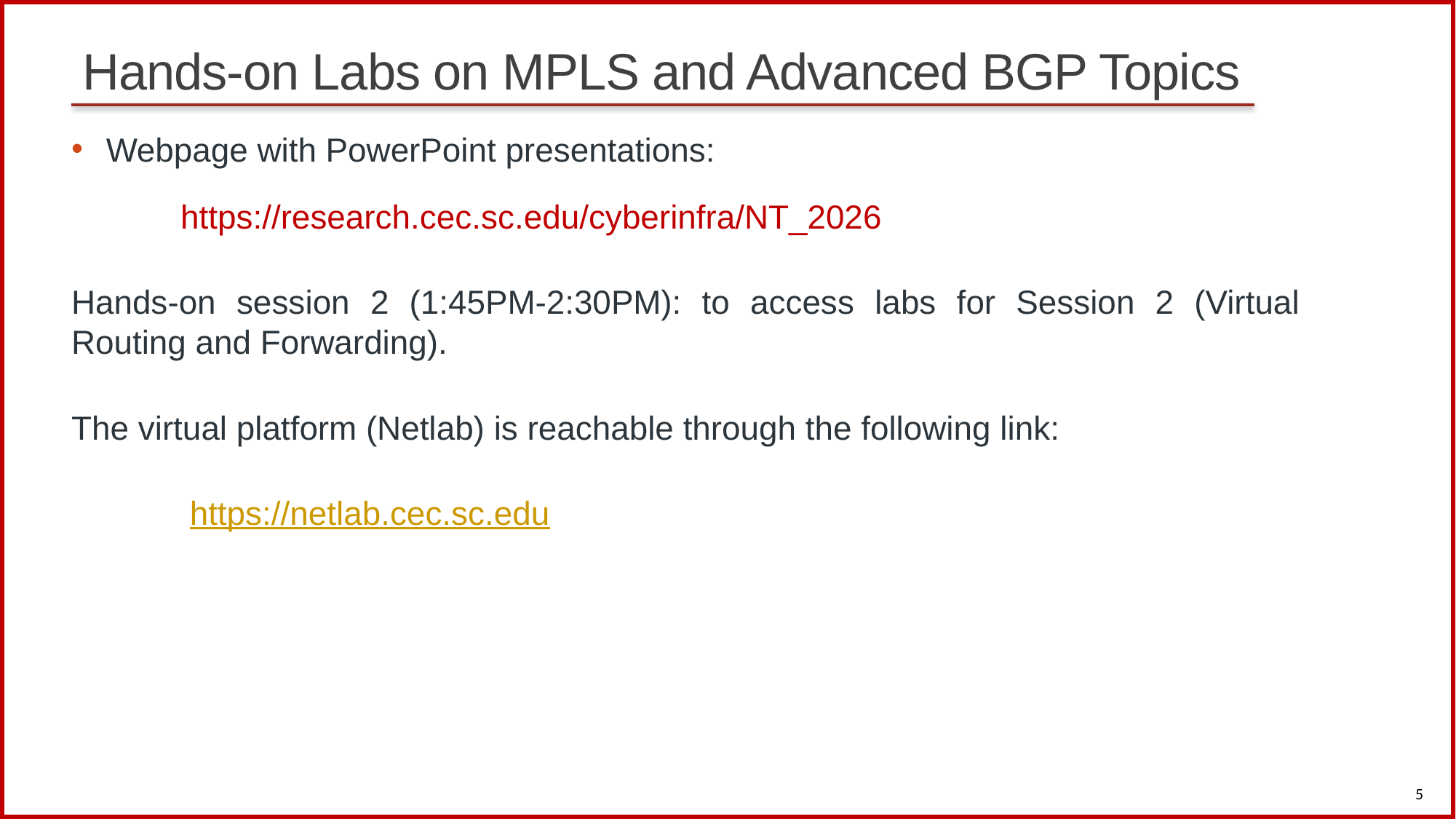

# Hands-on Labs on MPLS and Advanced BGP Topics
Webpage with PowerPoint presentations:
     	https://research.cec.sc.edu/cyberinfra/NT_2026
Hands-on session 2 (1:45PM-2:30PM): to access labs for Session 2 (Virtual Routing and Forwarding).
The virtual platform (Netlab) is reachable through the following link:
     	 https://netlab.cec.sc.edu

5